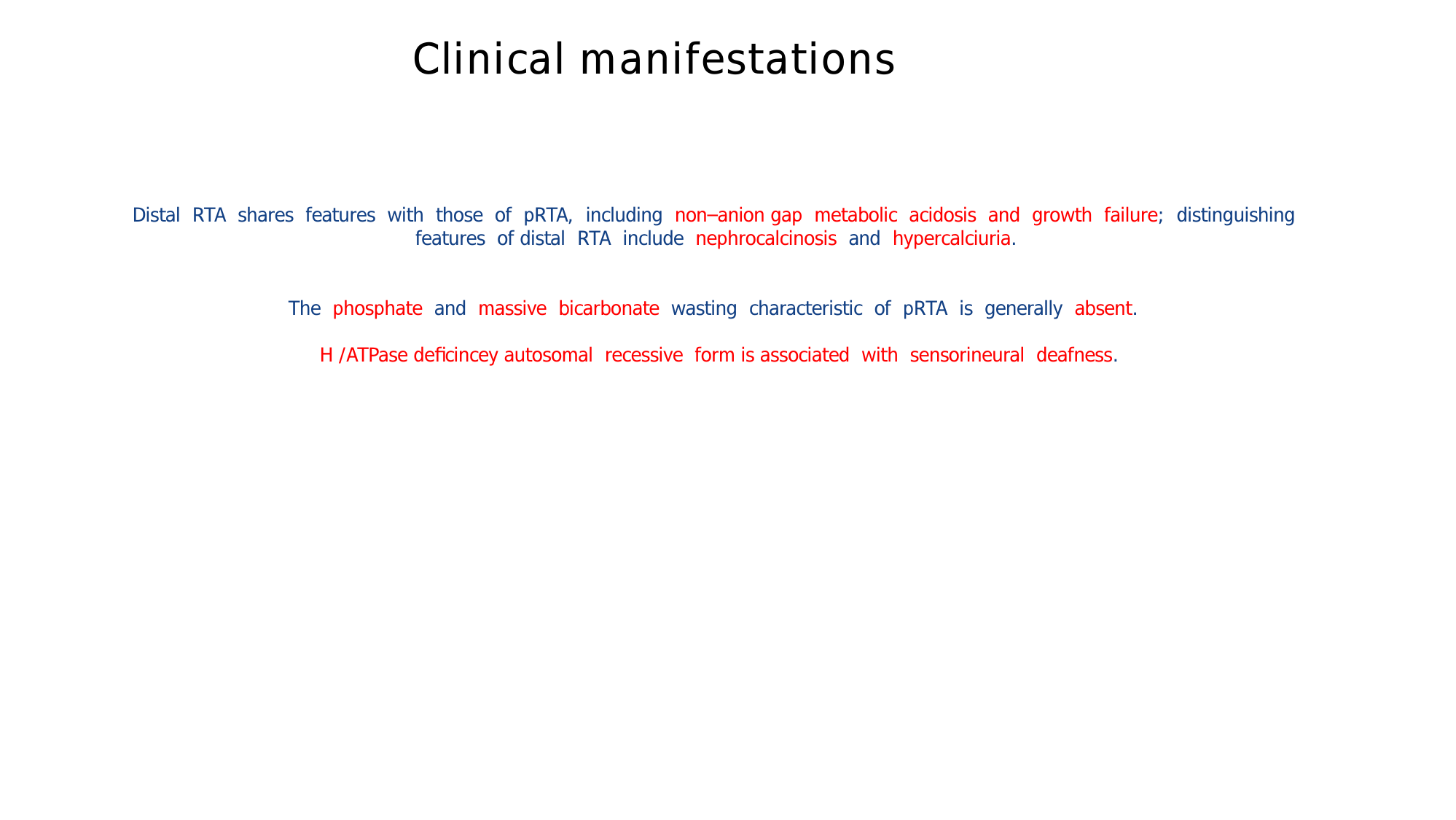

# Clinical manifestations
 Distal  RTA  shares  features  with  those  of  pRTA,  including  non–anion gap  metabolic  acidosis  and  growth  failure;  distinguishing  features  of distal  RTA  include  nephrocalcinosis  and  hypercalciuria.

 The  phosphate  and  massive  bicarbonate  wasting  characteristic  of  pRTA  is  generally  absent.

 H /ATPase deficincey autosomal  recessive  form is associated  with  sensorineural  deafness.